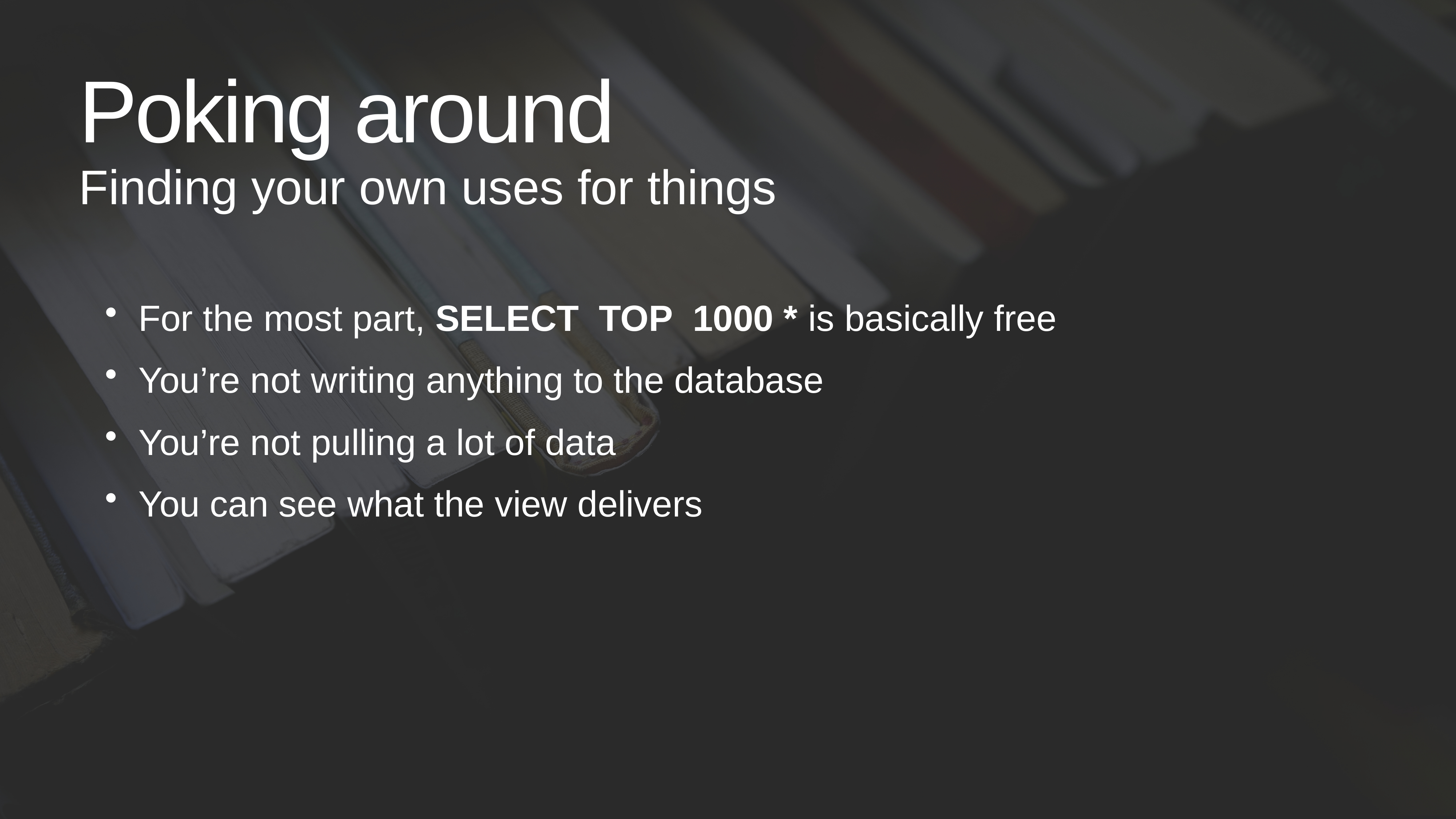

# Poking around
Finding your own uses for things
For the most part, SELECT  TOP  1000 * is basically free
You’re not writing anything to the database
You’re not pulling a lot of data
You can see what the view delivers